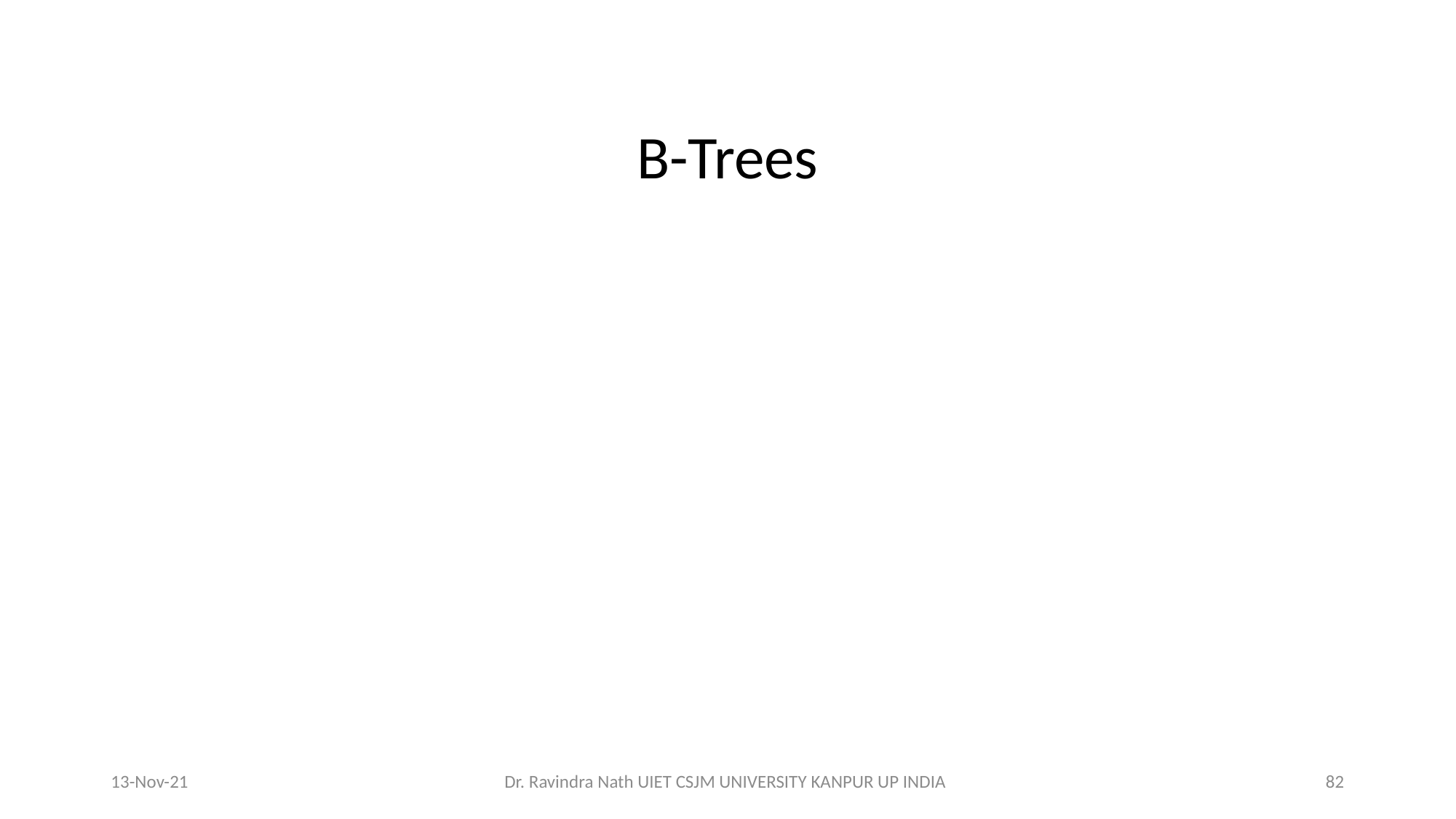

# B-Trees

13-Nov-21
Dr. Ravindra Nath UIET CSJM UNIVERSITY KANPUR UP INDIA
82